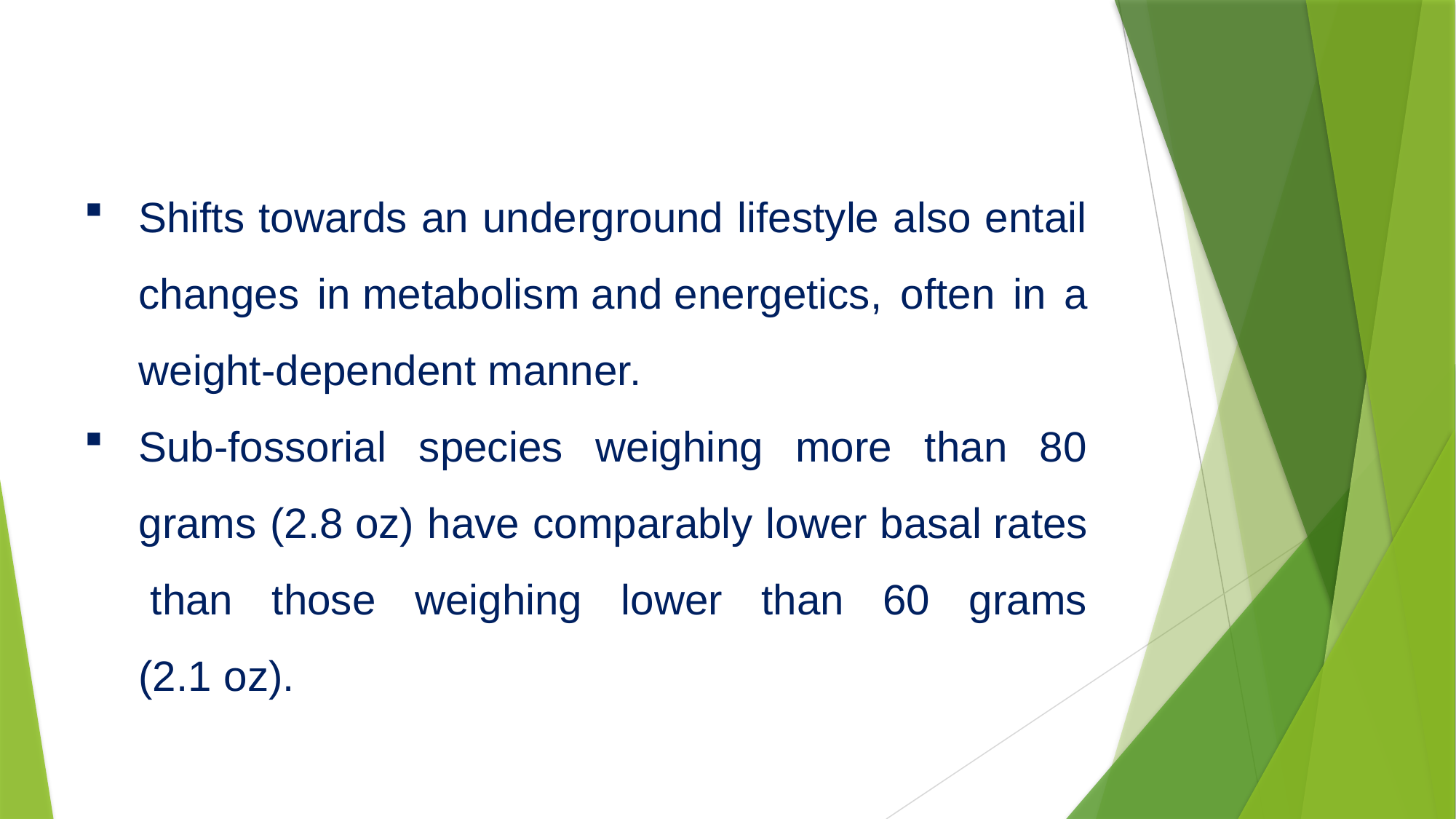

Shifts towards an underground lifestyle also entail changes in metabolism and energetics, often in a weight-dependent manner.
Sub-fossorial species weighing more than 80 grams (2.8 oz) have comparably lower basal rates than those weighing lower than 60 grams (2.1 oz).